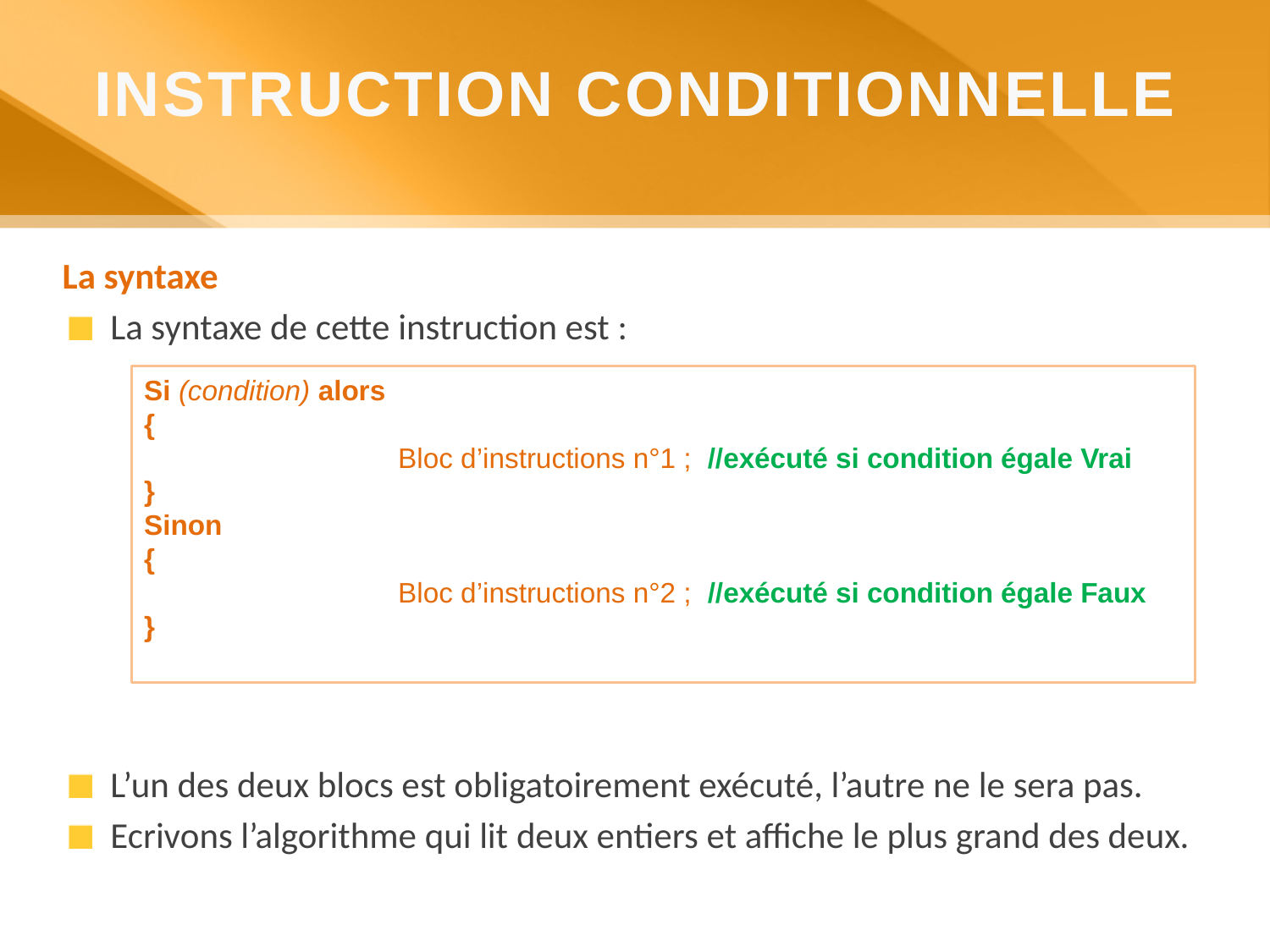

INSTRUCTION CONDITIONNELLE
La syntaxe
La syntaxe de cette instruction est :

L’un des deux blocs est obligatoirement exécuté, l’autre ne le sera pas.
Ecrivons l’algorithme qui lit deux entiers et affiche le plus grand des deux.

Si (condition) alors
{
		Bloc d’instructions n°1 ;  //exécuté si condition égale Vrai
}
Sinon
{
		Bloc d’instructions n°2 ;  //exécuté si condition égale Faux
}